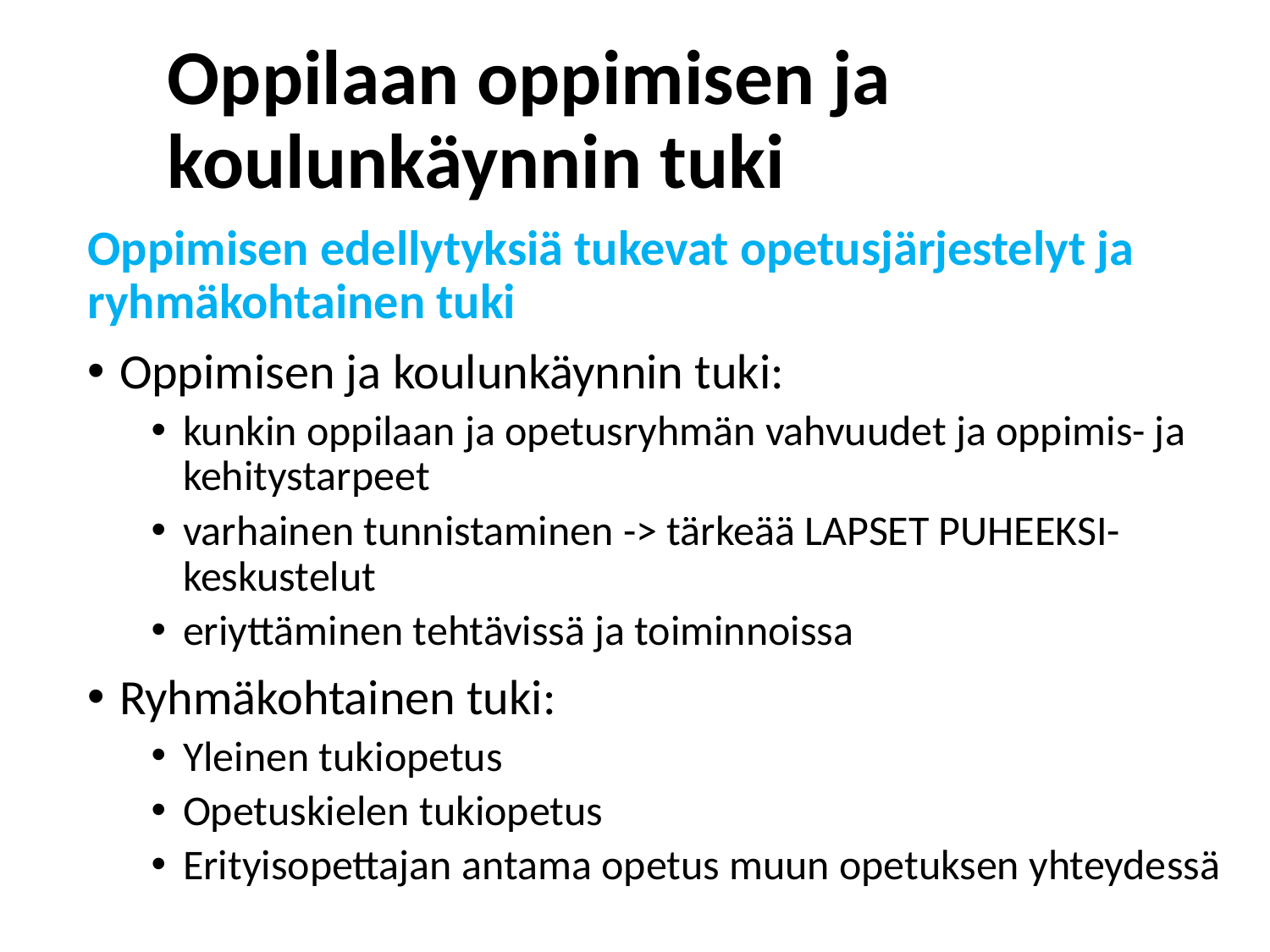

# Oppilaan oppimisen ja koulunkäynnin tuki
Oppimisen edellytyksiä tukevat opetusjärjestelyt ja ryhmäkohtainen tuki
Oppimisen ja koulunkäynnin tuki:
kunkin oppilaan ja opetusryhmän vahvuudet ja oppimis- ja kehitystarpeet
varhainen tunnistaminen -> tärkeää LAPSET PUHEEKSI-keskustelut
eriyttäminen tehtävissä ja toiminnoissa
Ryhmäkohtainen tuki:
Yleinen tukiopetus
Opetuskielen tukiopetus
Erityisopettajan antama opetus muun opetuksen yhteydessä